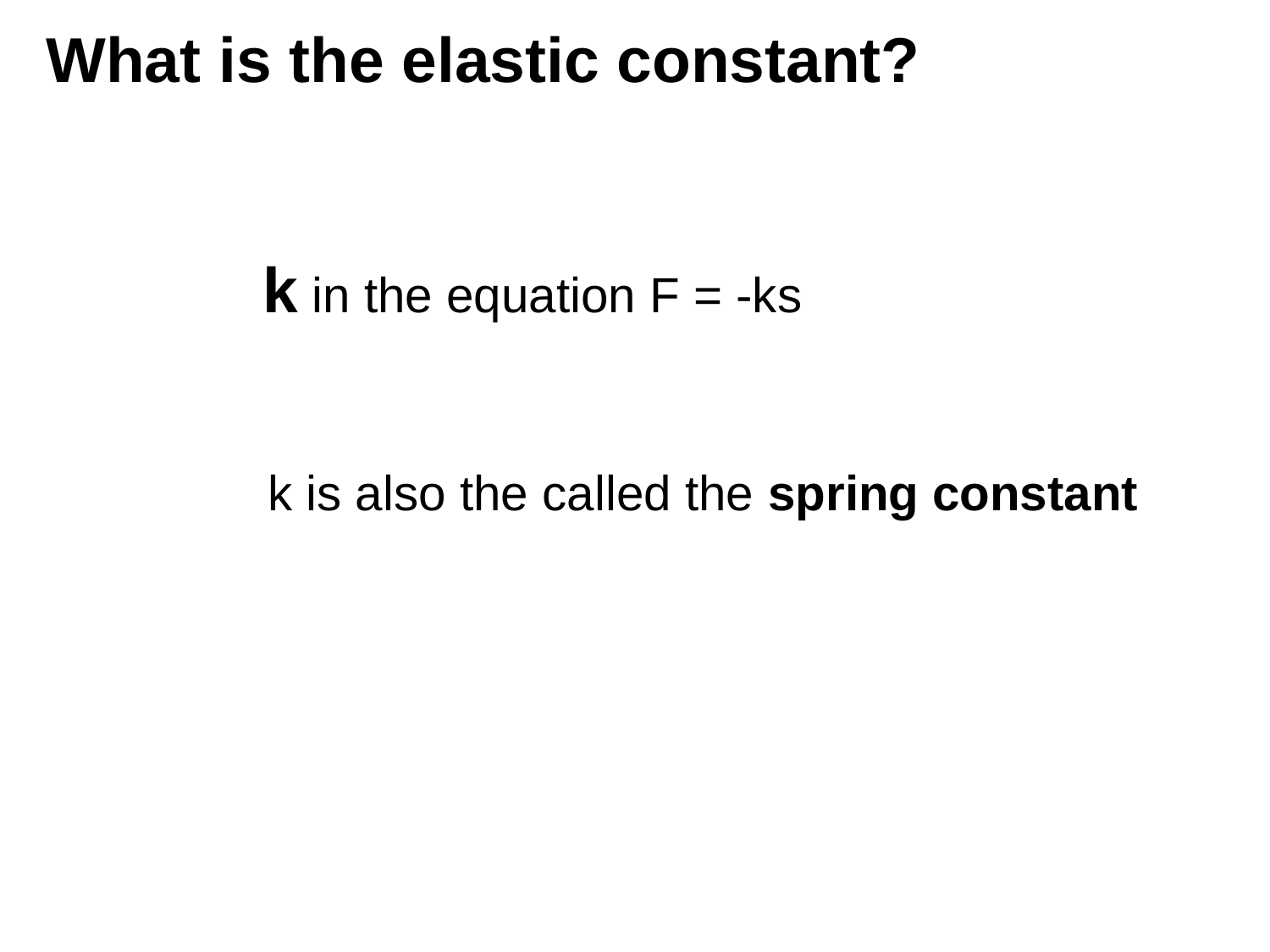

# What is the elastic constant?
k in the equation F = -ks
k is also the called the spring constant